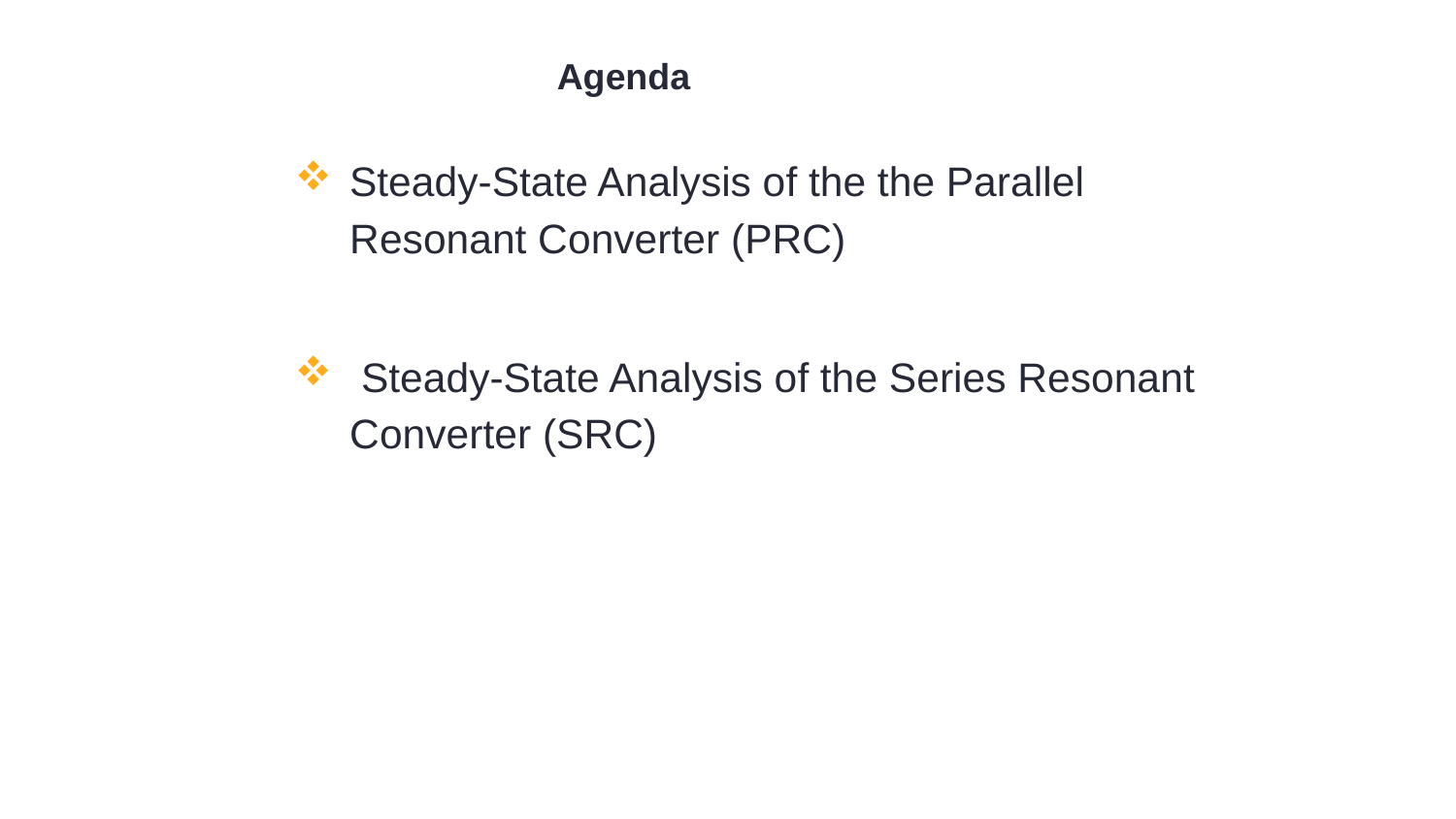

Agenda
# Agenda
Steady-State Analysis of the the Parallel Resonant Converter (PRC)

 Steady-State Analysis of the Series Resonant Converter (SRC)